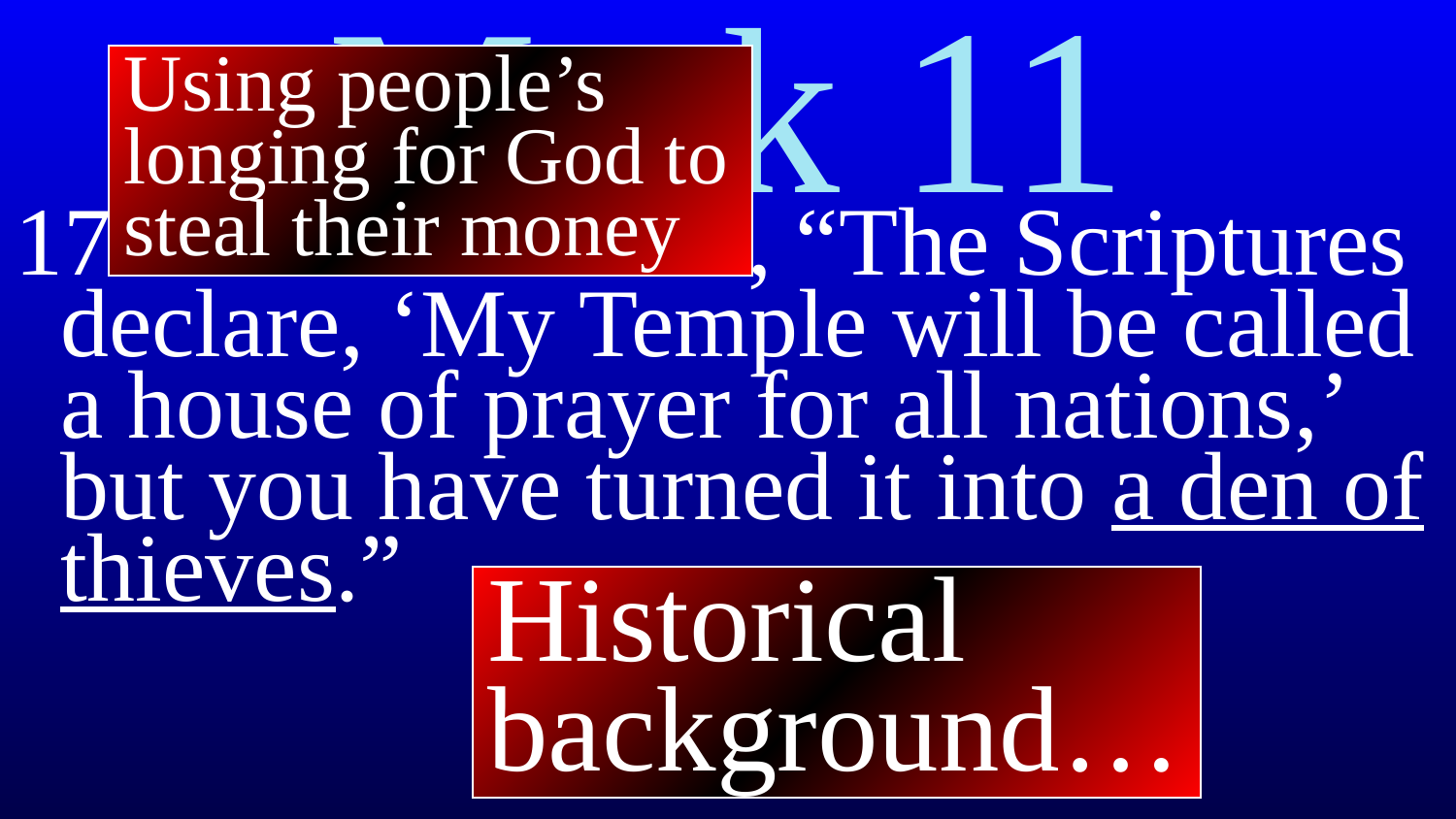

# Mark 11
Using people’s longing for God to steal their money
17 He said to them, “The Scriptures declare, ‘My Temple will be called a house of prayer for all nations,’ but you have turned it into a den of thieves.”
Historical background…